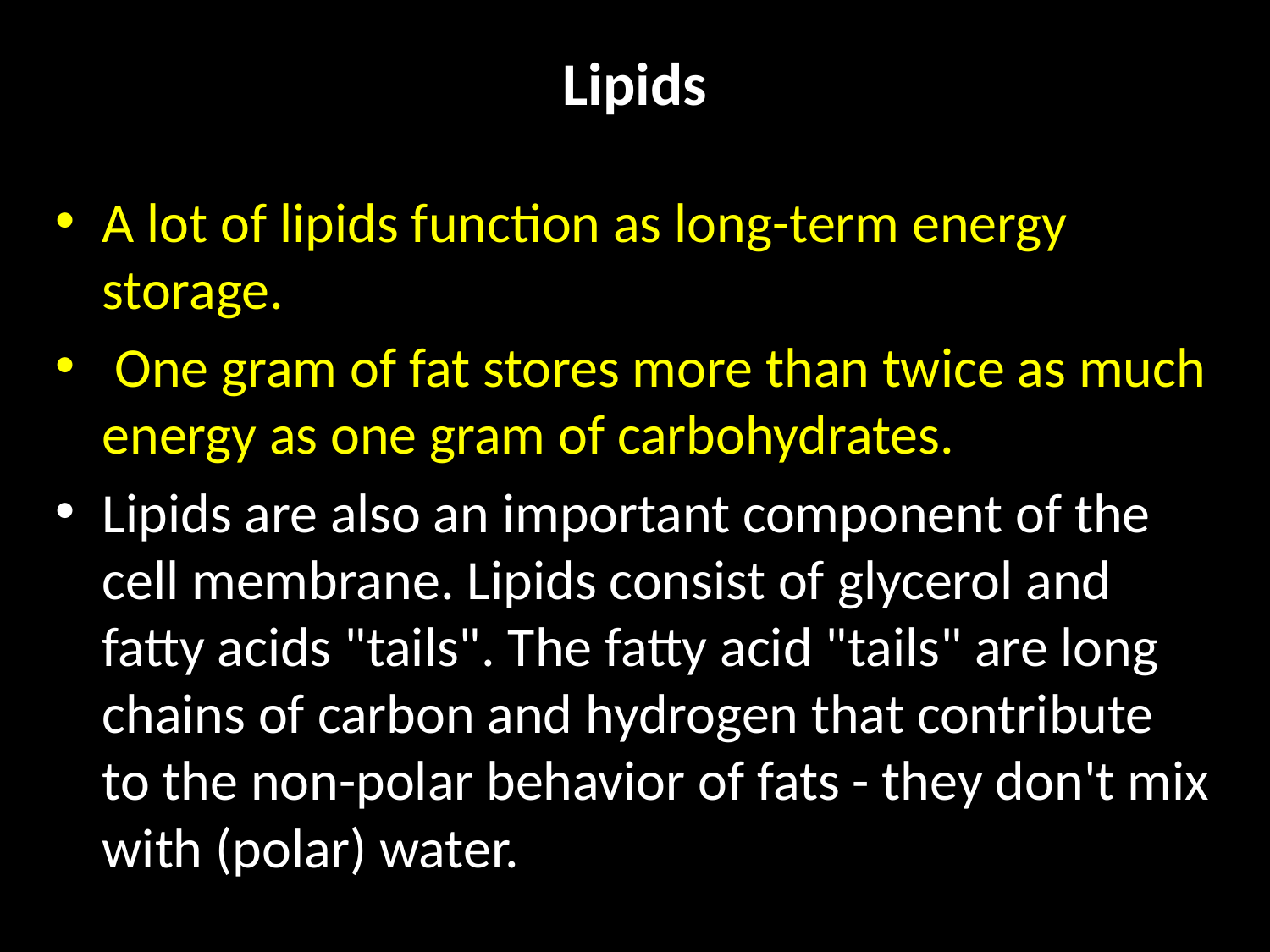

# Lipids
A lot of lipids function as long-term energy storage.
 One gram of fat stores more than twice as much energy as one gram of carbohydrates.
Lipids are also an important component of the cell membrane. Lipids consist of glycerol and fatty acids "tails". The fatty acid "tails" are long chains of carbon and hydrogen that contribute to the non-polar behavior of fats - they don't mix with (polar) water.